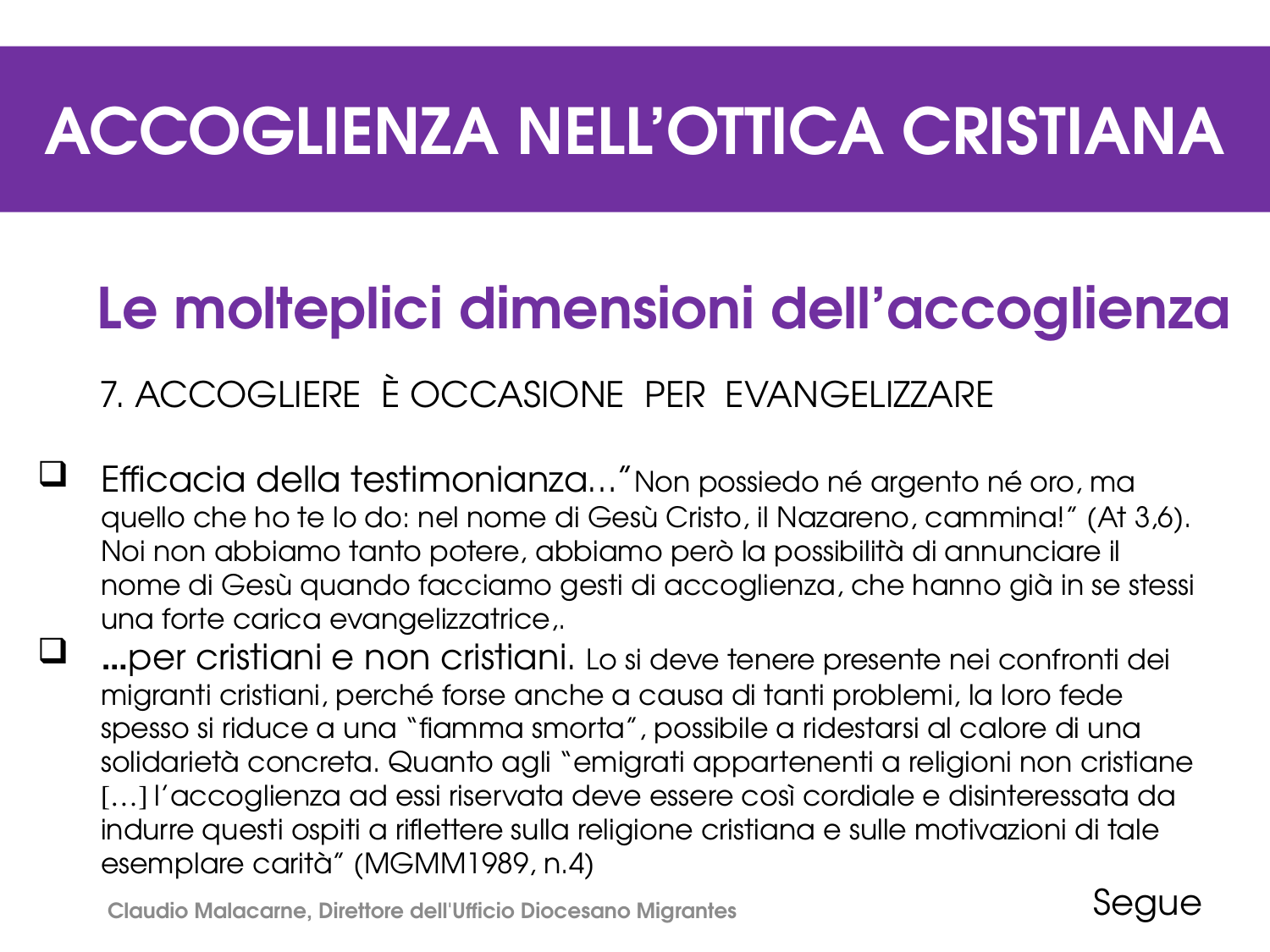

ACCOGLIENZA NELL’OTTICA CRISTIANA
Le molteplici dimensioni dell’accoglienza
7. ACCOGLIERE  È OCCASIONE  PER  EVANGELIZZARE

Efficacia della testimonianza…”Non possiedo né argento né oro, ma quello che ho te lo do: nel nome di Gesù Cristo, il Nazareno, cammina!” (At 3,6). Noi non abbiamo tanto potere, abbiamo però la possibilità di annunciare il nome di Gesù quando facciamo gesti di accoglienza, che hanno già in se stessi una forte carica evangelizzatrice,.
…per cristiani e non cristiani. Lo si deve tenere presente nei confronti dei migranti cristiani, perché forse anche a causa di tanti problemi, la loro fede spesso si riduce a una “fiamma smorta”, possibile a ridestarsi al calore di una solidarietà concreta. Quanto agli “emigrati appartenenti a religioni non cristiane […] l’accoglienza ad essi riservata deve essere così cordiale e disinteressata da indurre questi ospiti a riflettere sulla religione cristiana e sulle motivazioni di tale esemplare carità” (MGMM1989, n.4)
Segue
Claudio Malacarne, Direttore dell'Ufficio Diocesano Migrantes